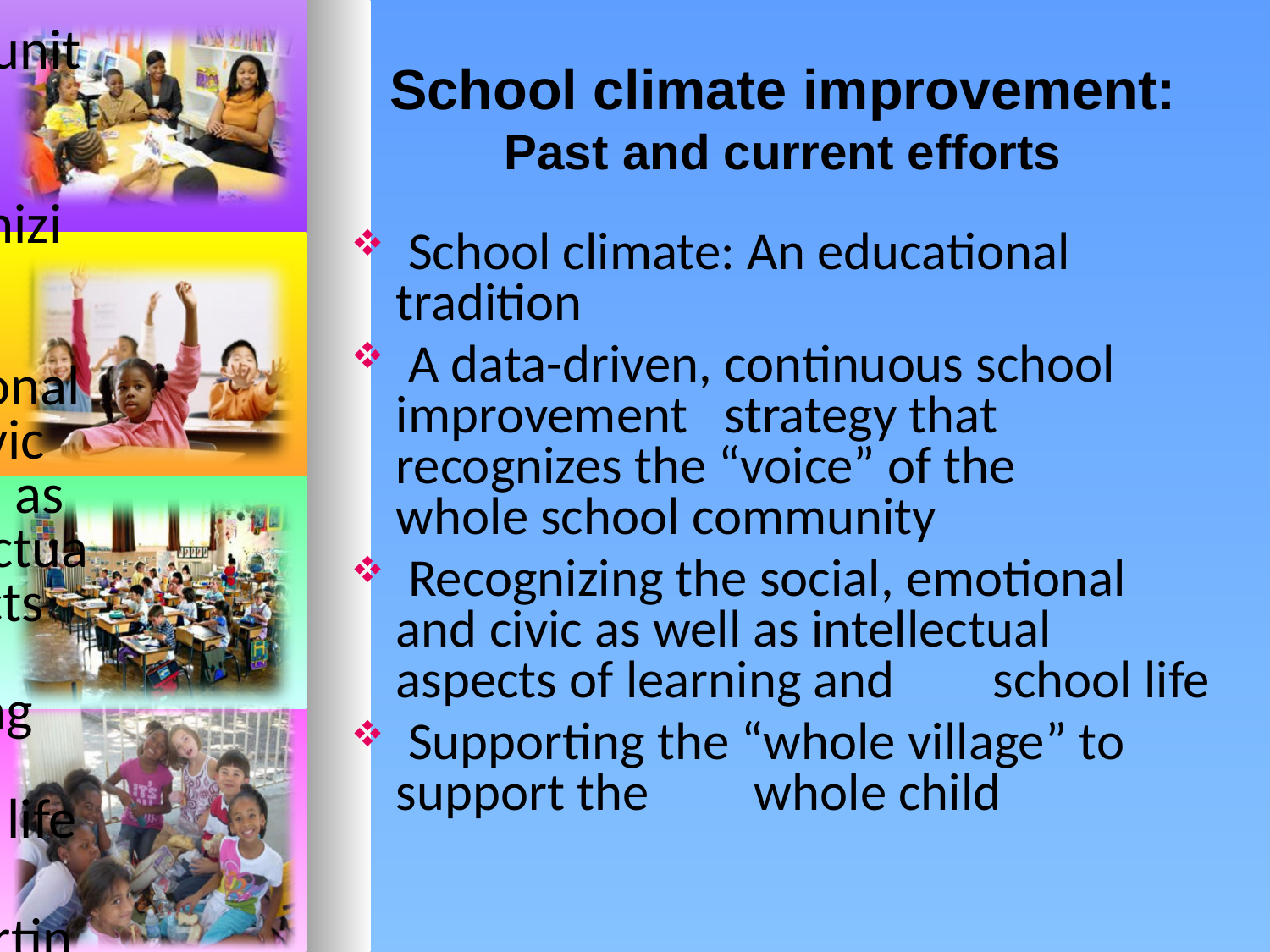

School climate: An educational tradition
 A data-driven, continuous school improvement   strategy that recognizes the “voice” of the 	whole school community
 Recognizing the social, emotional and civic as well as intellectual aspects of learning and 	school life
 Supporting the “whole village” to support the 	whole child
# School climate improvement: Past and current efforts
 School climate: An educational tradition
 A data-driven, continuous school improvement   strategy that recognizes the “voice” of the 	whole school community
 Recognizing the social, emotional and civic as well as intellectual aspects of learning and 	school life
 Supporting the “whole village” to support the 	whole child